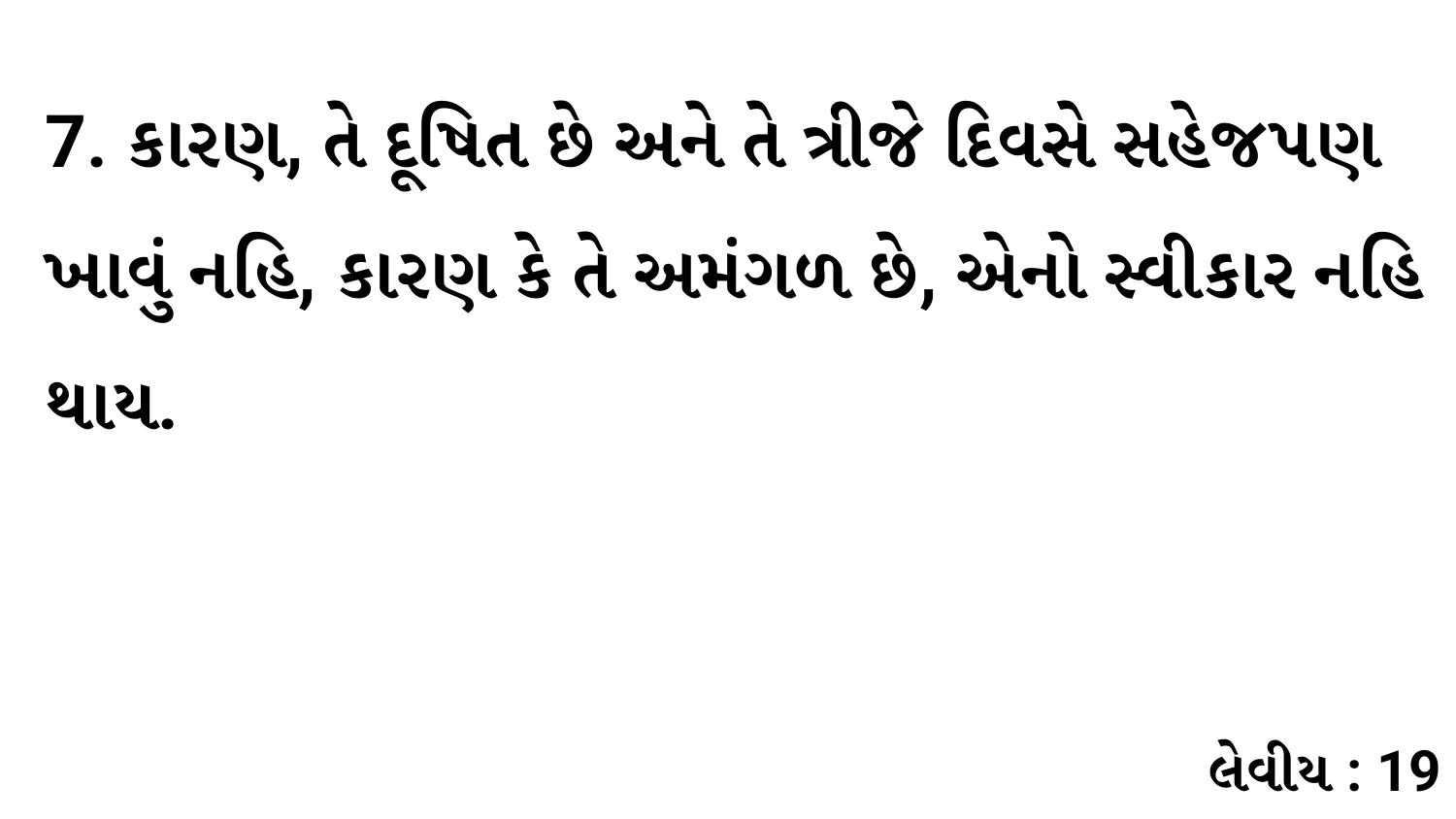

7. કારણ, તે દૂષિત છે અને તે ત્રીજે દિવસે સહેજપણ ખાવું નહિ, કારણ કે તે અમંગળ છે, એનો સ્વીકાર નહિ થાય.
લેવીય : 19